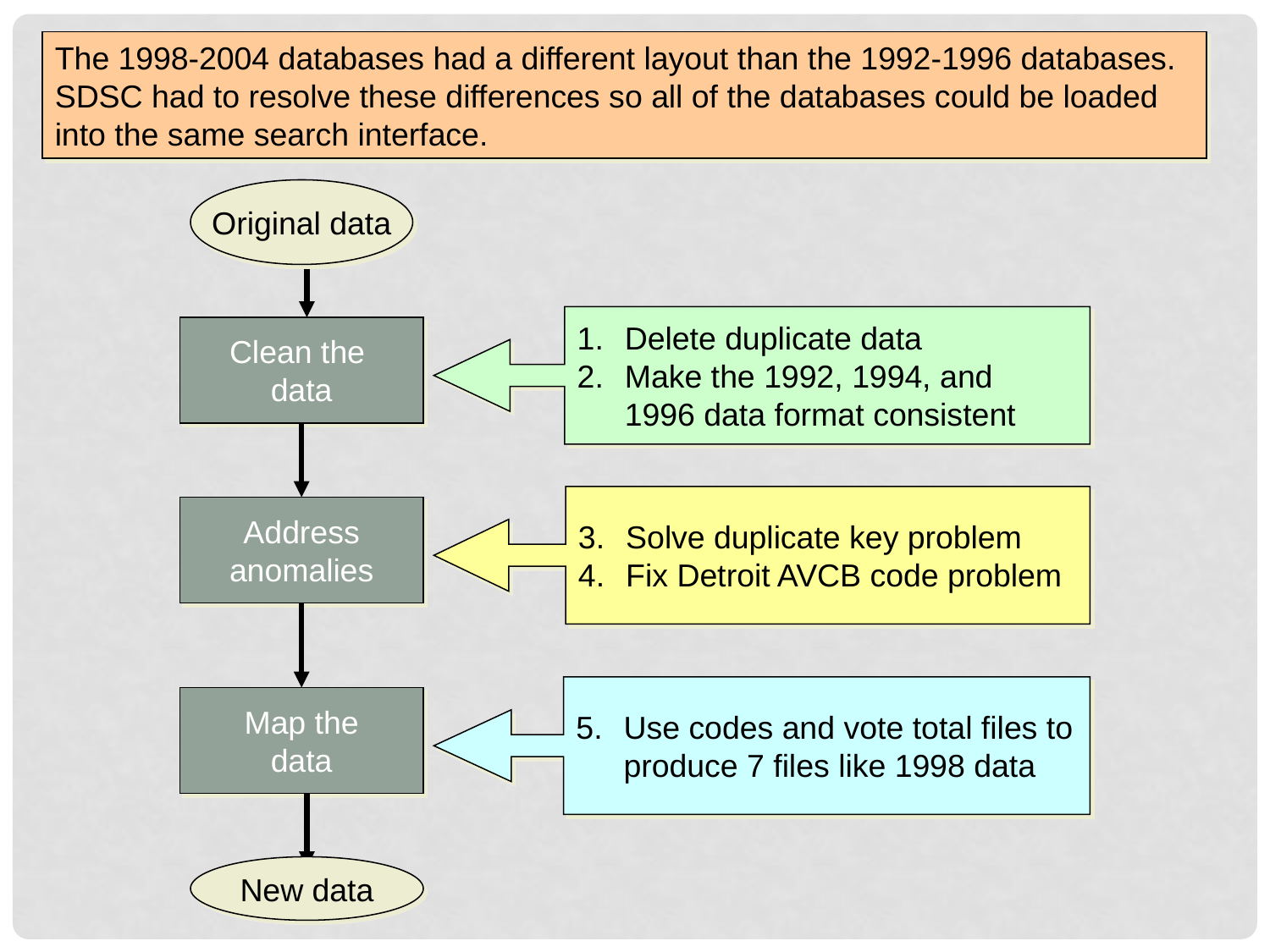

The 1998-2004 databases had a different layout than the 1992-1996 databases.  SDSC had to resolve these differences so all of the databases could be loaded into the same search interface.
Original data
Delete duplicate data
Make the 1992, 1994, and
	1996 data format consistent
Clean the
data
Solve duplicate key problem
Fix Detroit AVCB code problem
Address
anomalies
Use codes and vote total files to
	produce 7 files like 1998 data
Map the
data
New data